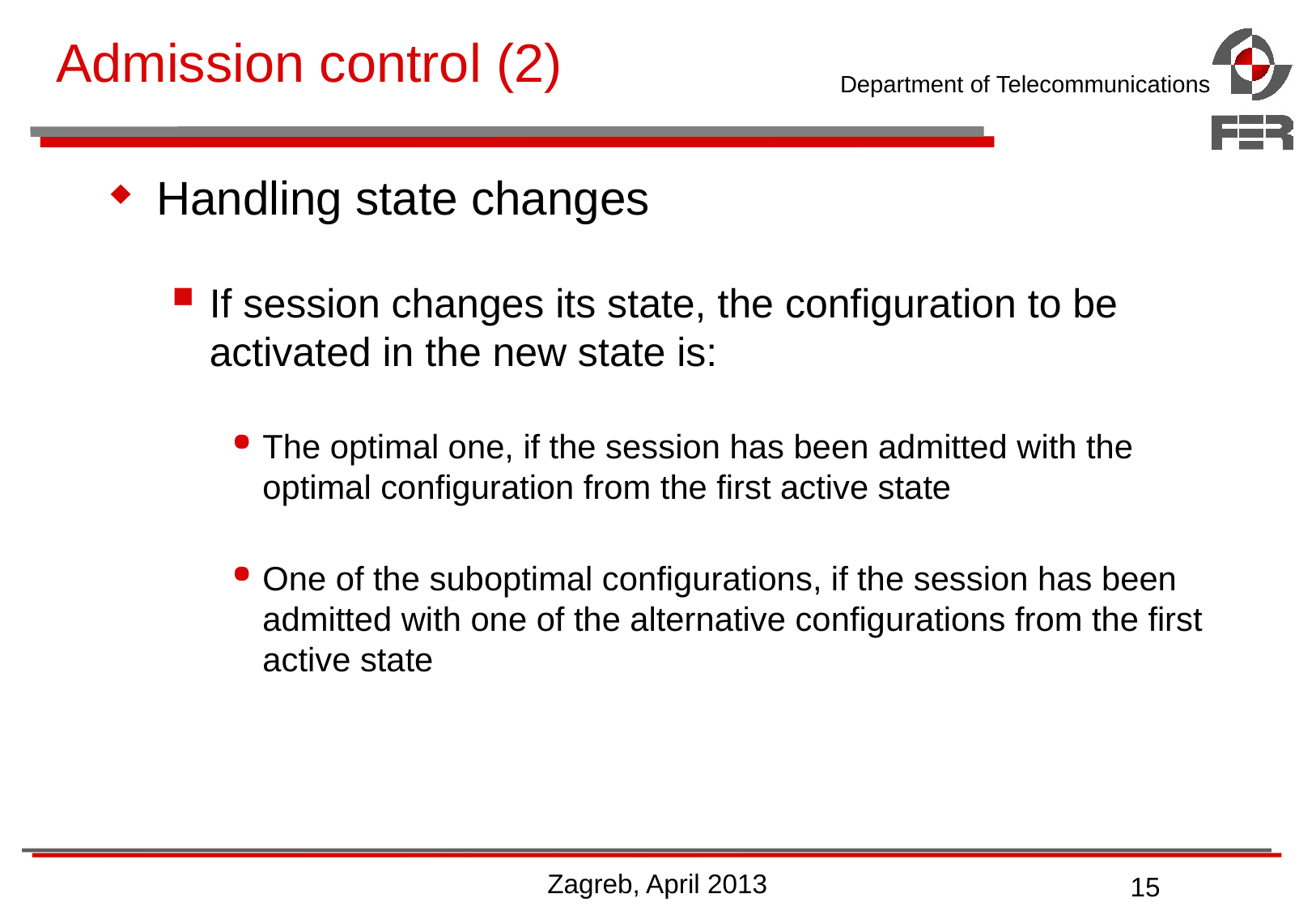

# Admission control (2)
Handling state changes

If session changes its state, the configuration to be activated in the new state is:

The optimal one, if the session has been admitted with the optimal configuration from the first active state

One of the suboptimal configurations, if the session has been admitted with one of the alternative configurations from the first active state

Zagreb, April 2013
15